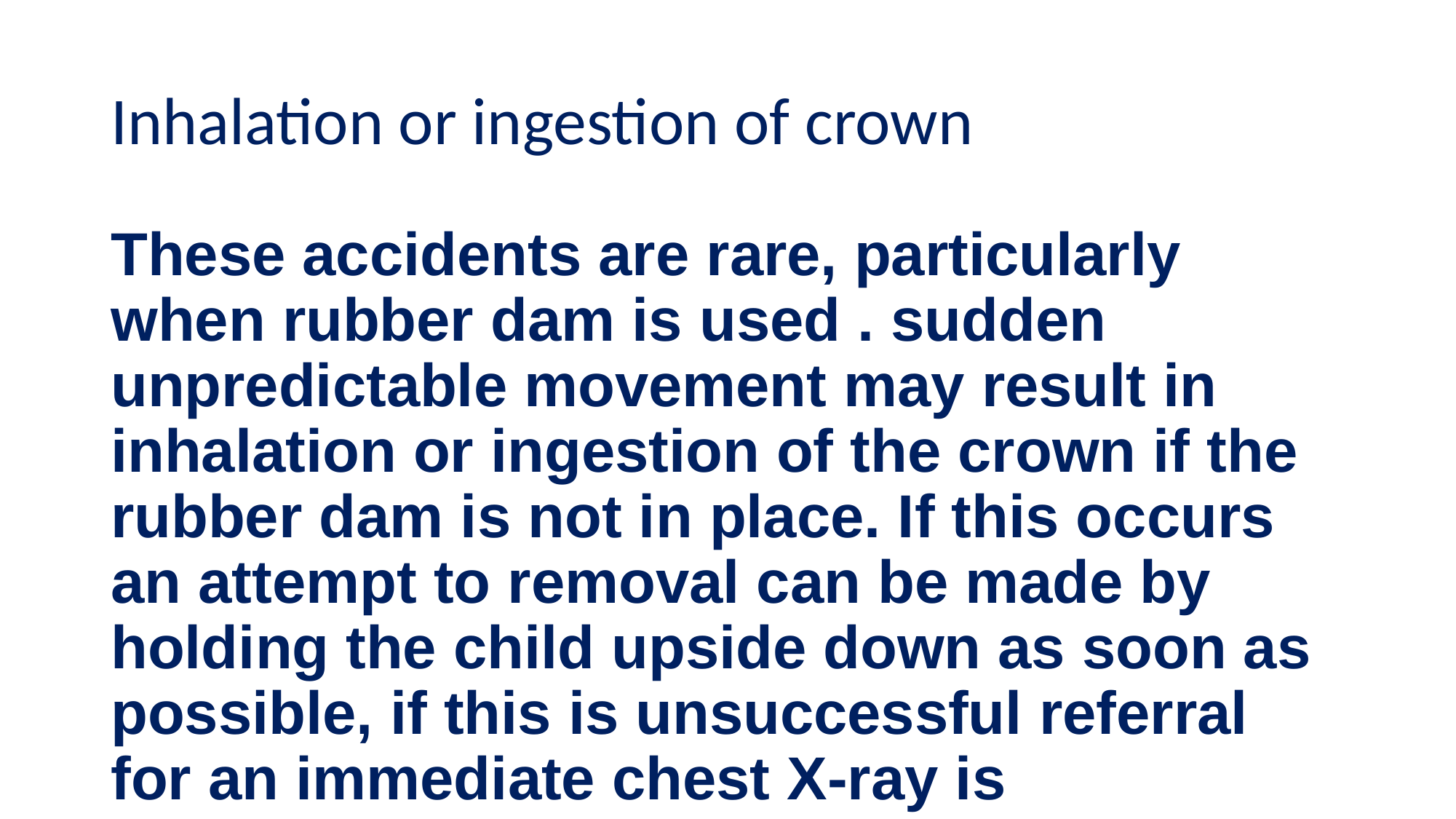

# Inhalation or ingestion of crown
These accidents are rare, particularly when rubber dam is used . sudden unpredictable movement may result in inhalation or ingestion of the crown if the rubber dam is not in place. If this occurs an attempt to removal can be made by holding the child upside down as soon as possible, if this is unsuccessful referral for an immediate chest X-ray is mandatory. The presence of a cough reflex in the conscious child fortunately reduces the chances of inhalation, ingestion of the crown.